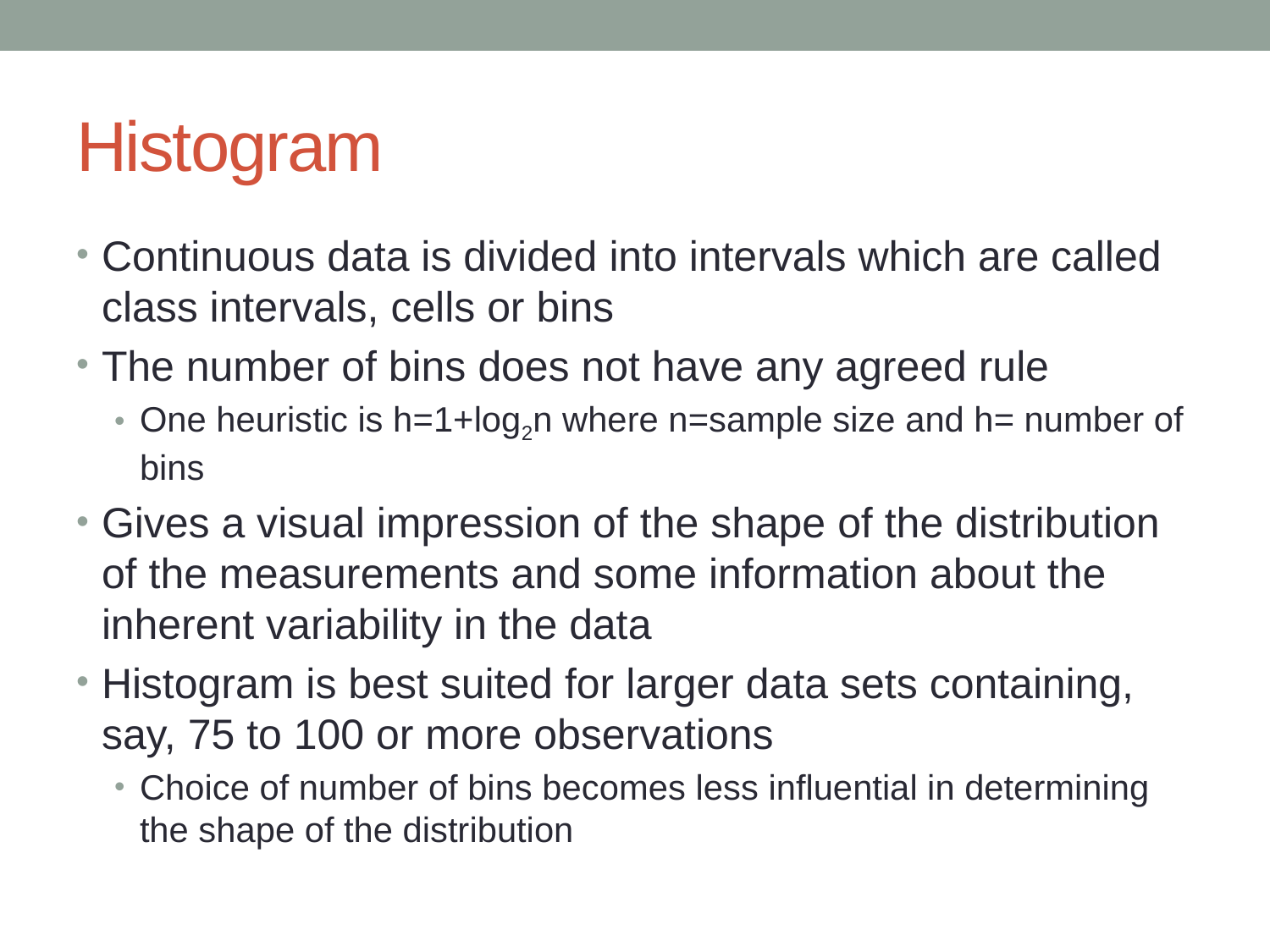

# Histogram
Continuous data is divided into intervals which are called class intervals, cells or bins
The number of bins does not have any agreed rule
One heuristic is h=1+log2n where n=sample size and h= number of bins
Gives a visual impression of the shape of the distribution of the measurements and some information about the inherent variability in the data
Histogram is best suited for larger data sets containing, say, 75 to 100 or more observations
Choice of number of bins becomes less influential in determining the shape of the distribution